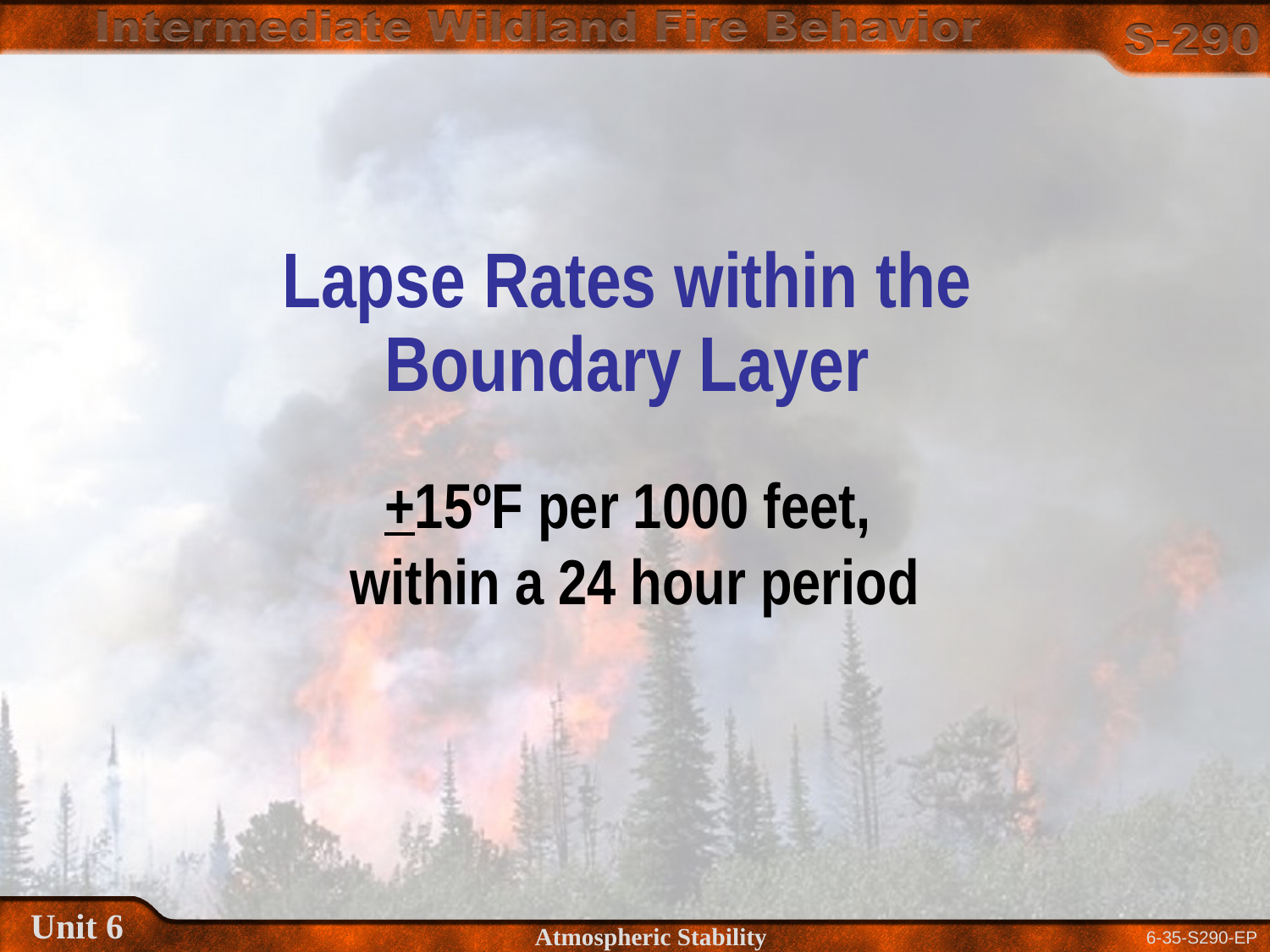

Lapse Rates within the
Boundary Layer
+15ºF per 1000 feet,
within a 24 hour period